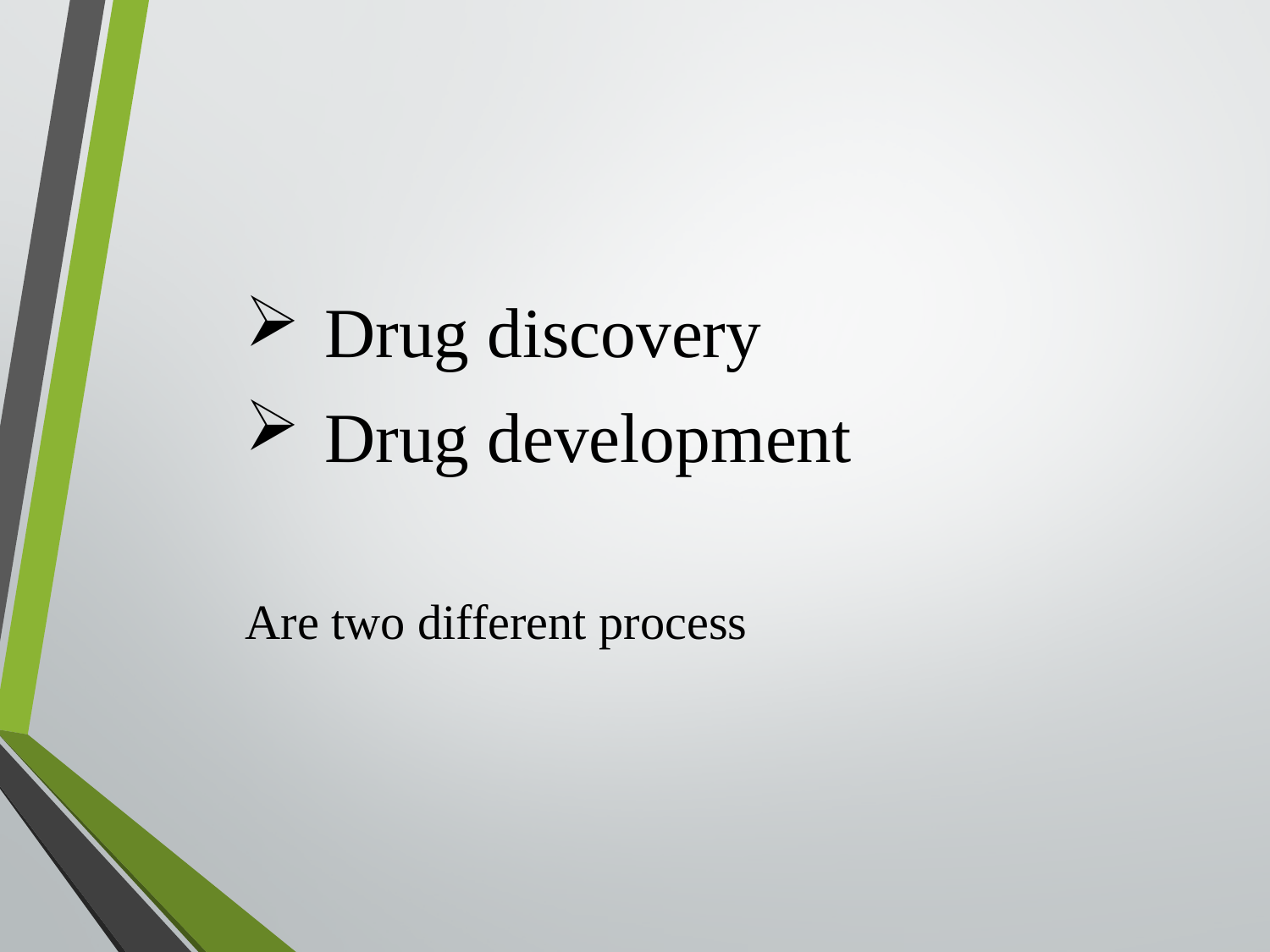

Drug discovery
Drug development

Are two different process